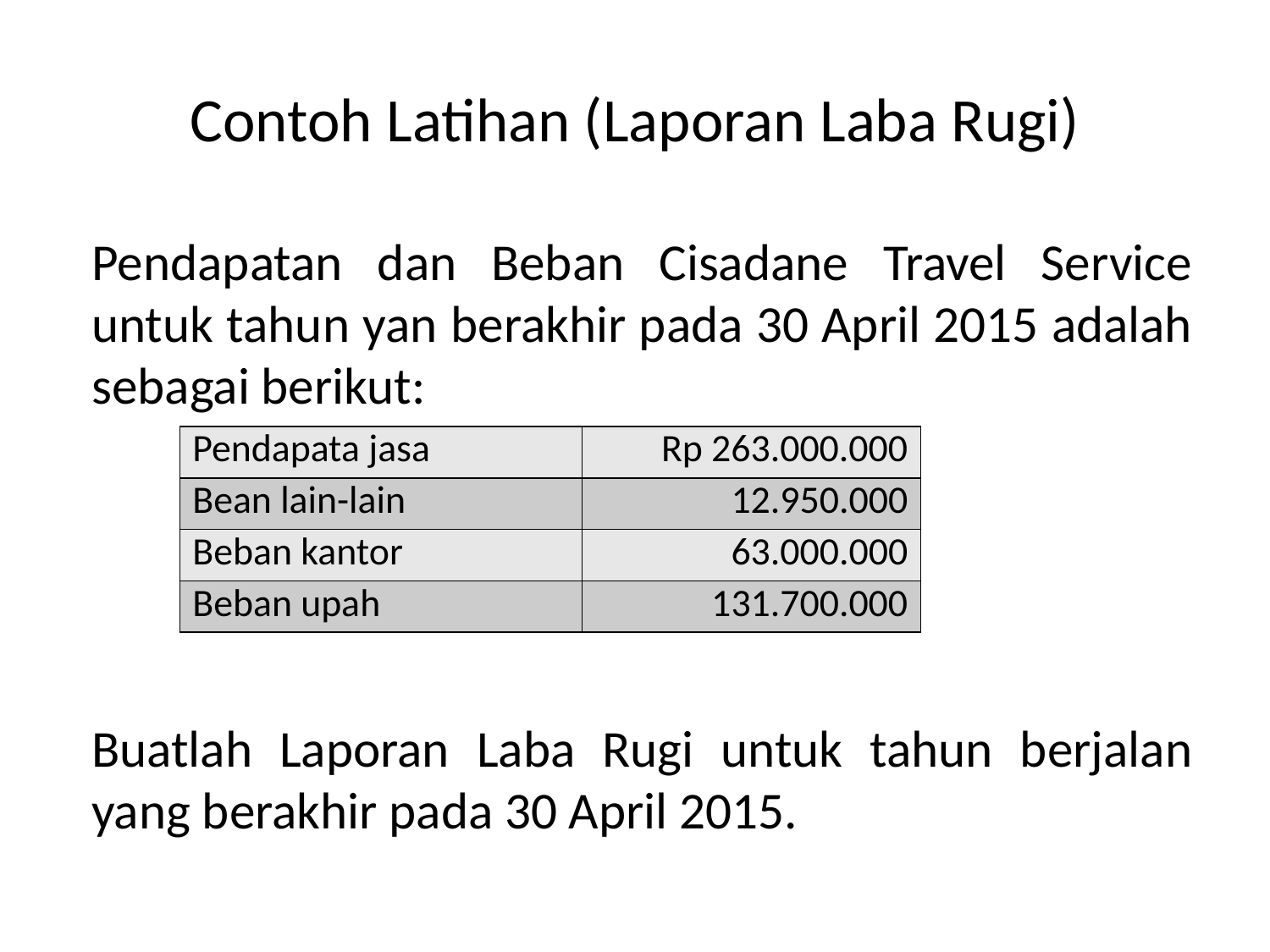

# Contoh Latihan (Laporan Laba Rugi)
Pendapatan dan Beban Cisadane Travel Service untuk tahun yan berakhir pada 30 April 2015 adalah sebagai berikut:

Buatlah Laporan Laba Rugi untuk tahun berjalan yang berakhir pada 30 April 2015.
| Pendapata jasa | Rp 263.000.000 |
| --- | --- |
| Bean lain-lain | 12.950.000 |
| Beban kantor | 63.000.000 |
| Beban upah | 131.700.000 |